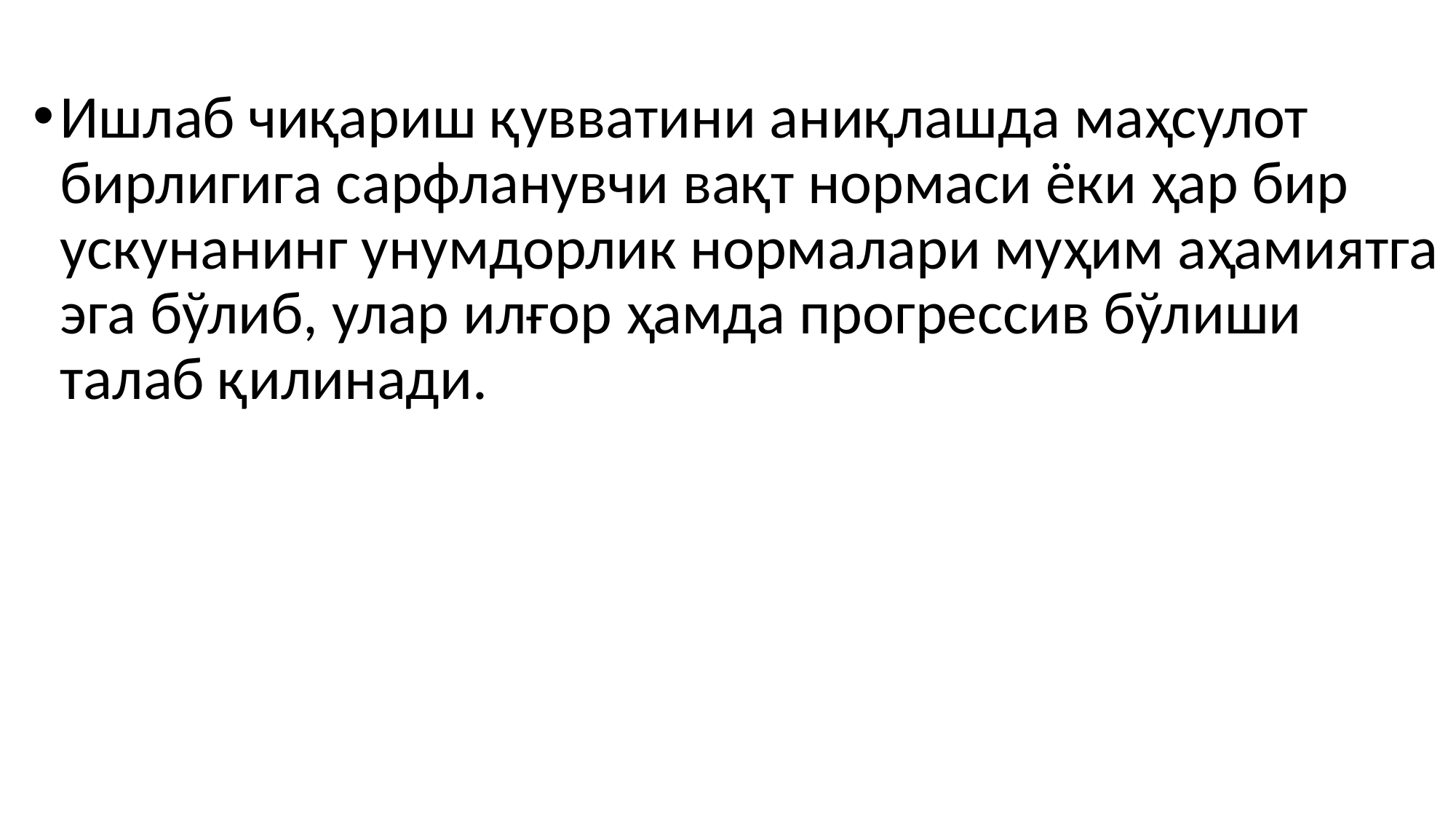

#
Ишлаб чиқариш қувватини аниқлашда маҳсулот бирлигига сарфланувчи вақт нормаси ёки ҳар бир ускунанинг унумдорлик нормалари муҳим аҳамиятга эга бўлиб, улар илғор ҳамда прогрессив бўлиши талаб қилинади.